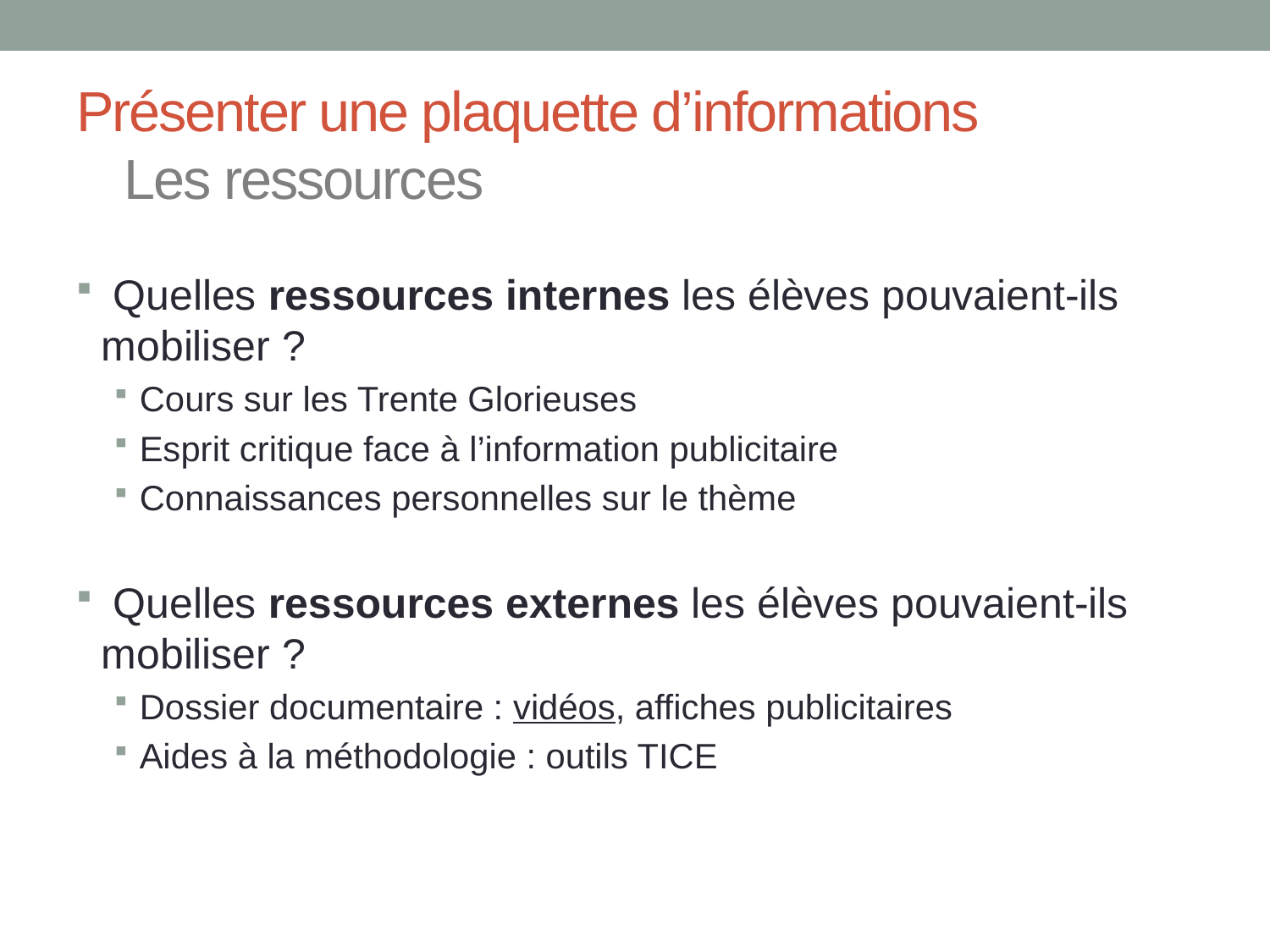

# Présenter une plaquette d’informations Les ressources
 Quelles ressources internes les élèves pouvaient-ils mobiliser ?
Cours sur les Trente Glorieuses
Esprit critique face à l’information publicitaire
Connaissances personnelles sur le thème

 Quelles ressources externes les élèves pouvaient-ils mobiliser ?
Dossier documentaire : vidéos, affiches publicitaires
Aides à la méthodologie : outils TICE